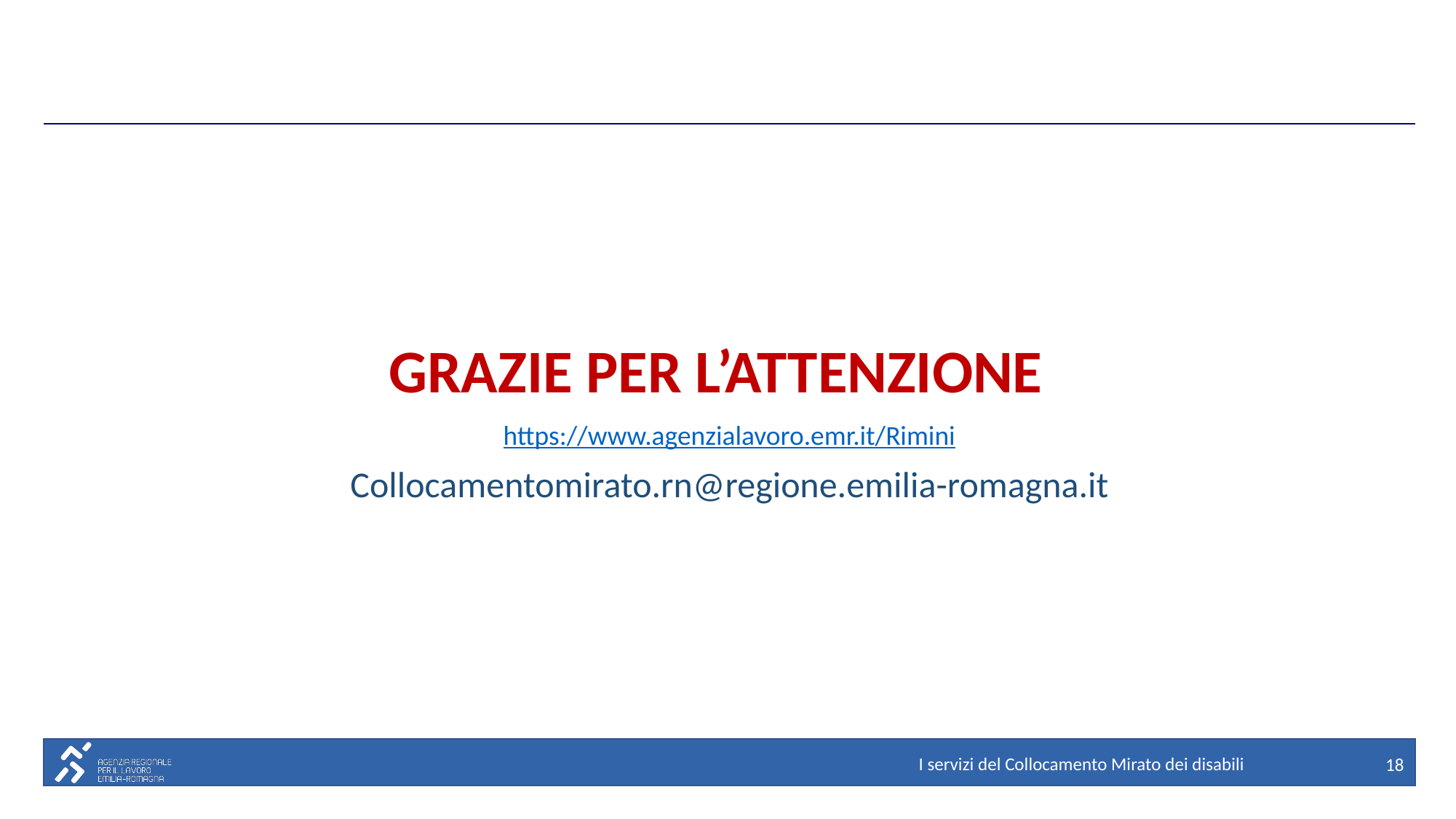

GRAZIE PER L’ATTENZIONE
https://www.agenzialavoro.emr.it/Rimini
Collocamentomirato.rn@regione.emilia-romagna.it

I servizi del Collocamento Mirato dei disabili
18